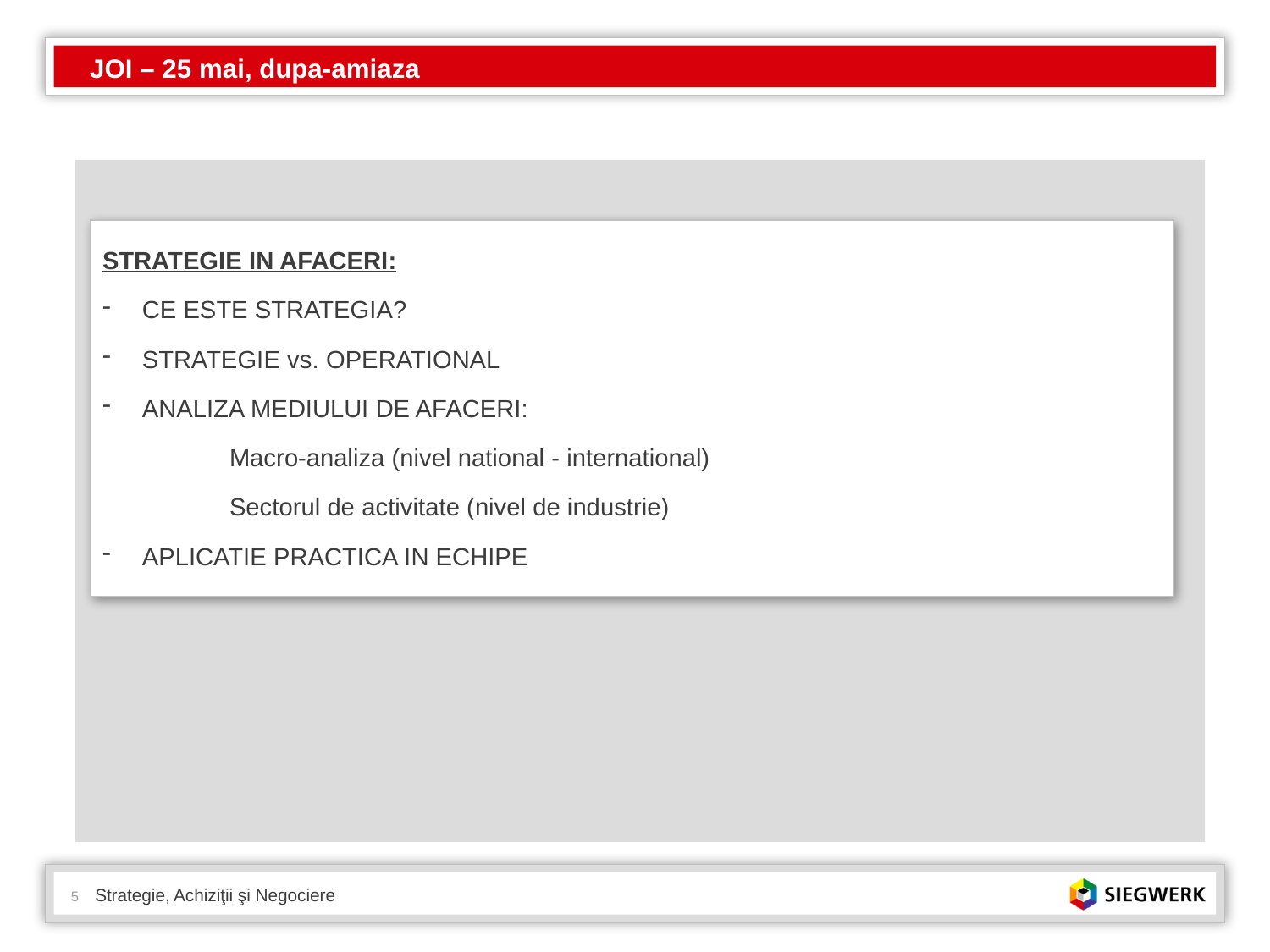

JOI – 25 mai, dupa-amiaza

STRATEGIE IN AFACERI:
CE ESTE STRATEGIA?
STRATEGIE vs. OPERATIONAL
ANALIZA MEDIULUI DE AFACERI:
	Macro-analiza (nivel national - international)
	Sectorul de activitate (nivel de industrie)
APLICATIE PRACTICA IN ECHIPE
5
Strategie, Achiziţii şi Negociere